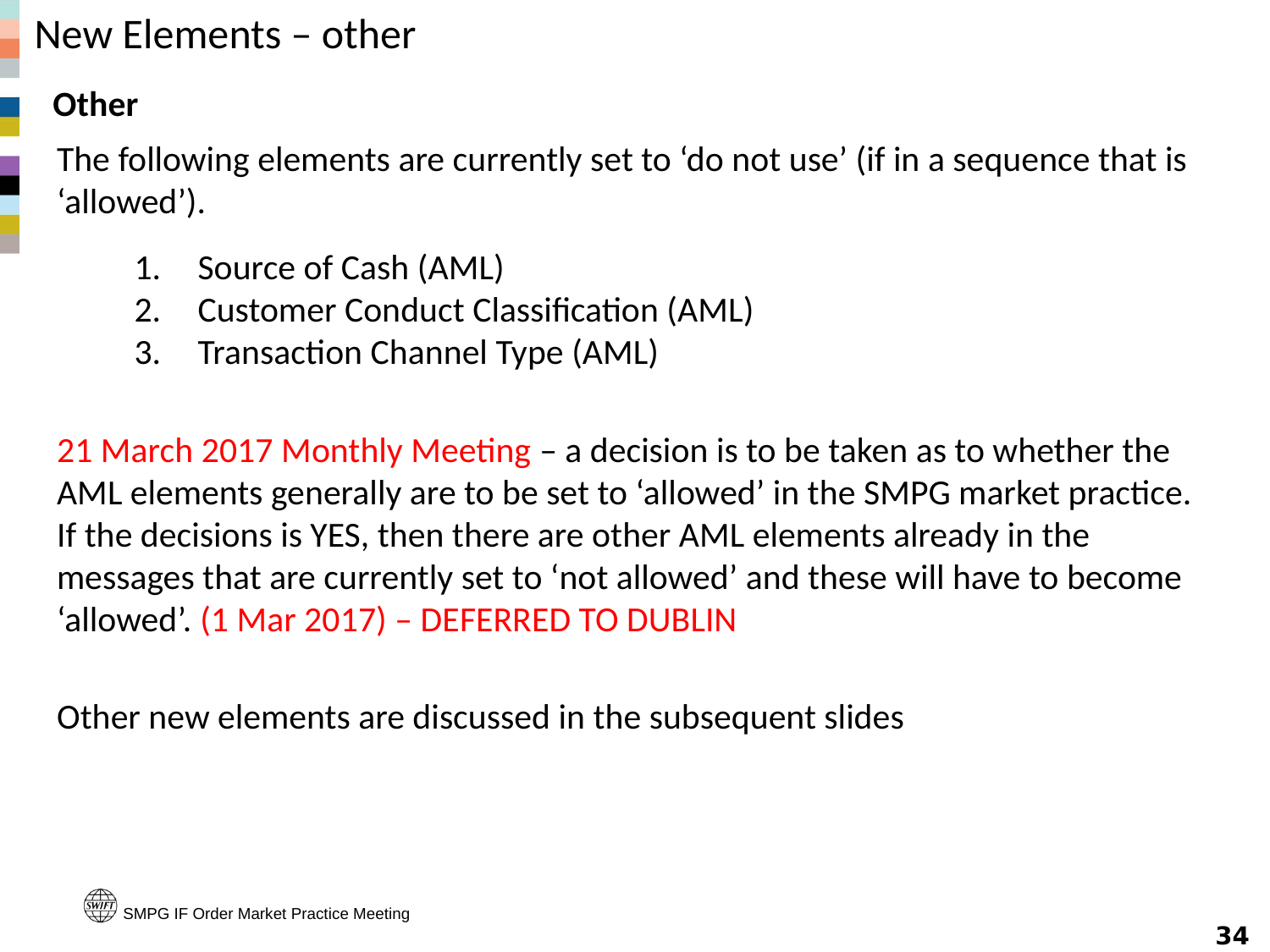

# New Elements – other
Other
The following elements are currently set to ‘do not use’ (if in a sequence that is ‘allowed’).
Source of Cash (AML)
Customer Conduct Classification (AML)
Transaction Channel Type (AML)
21 March 2017 Monthly Meeting – a decision is to be taken as to whether the AML elements generally are to be set to ‘allowed’ in the SMPG market practice. If the decisions is YES, then there are other AML elements already in the messages that are currently set to ‘not allowed’ and these will have to become ‘allowed’. (1 Mar 2017) – DEFERRED TO DUBLIN
Other new elements are discussed in the subsequent slides
SMPG IF Order Market Practice Meeting
34